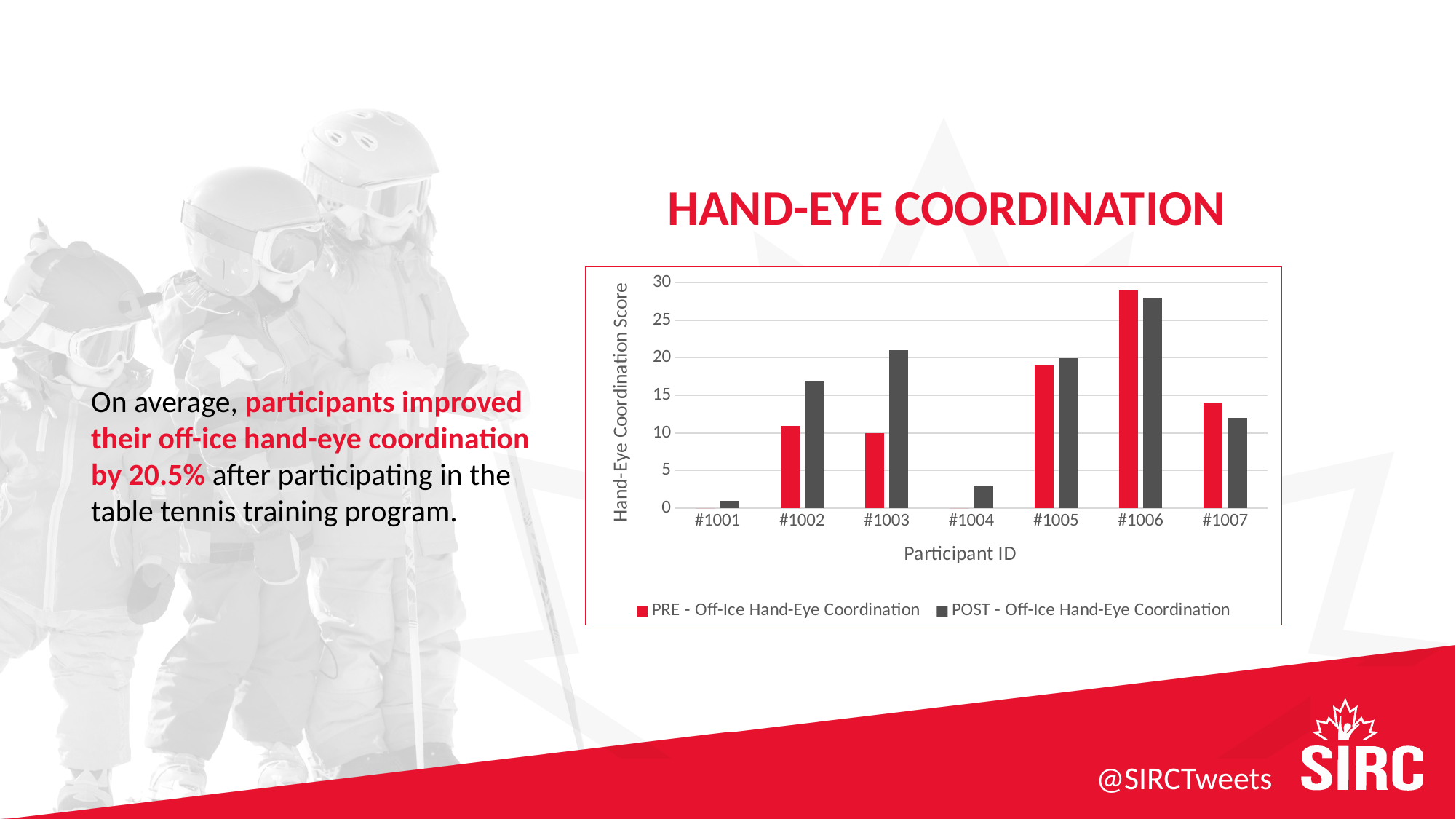

# hand-eye coordination

### Chart

| Category | PRE - Off-Ice Hand-Eye Coordination  | POST - Off-Ice Hand-Eye Coordination |
|---|---|---|
| #1001 | 0.0 | 1.0 |
| #1002 | 11.0 | 17.0 |
| #1003 | 10.0 | 21.0 |
| #1004 | 0.0 | 3.0 |
| #1005 | 19.0 | 20.0 |
| #1006 | 29.0 | 28.0 |
| #1007 | 14.0 | 12.0 |
On average, participants improved their off-ice hand-eye coordination by 20.5% after participating in the table tennis training program.